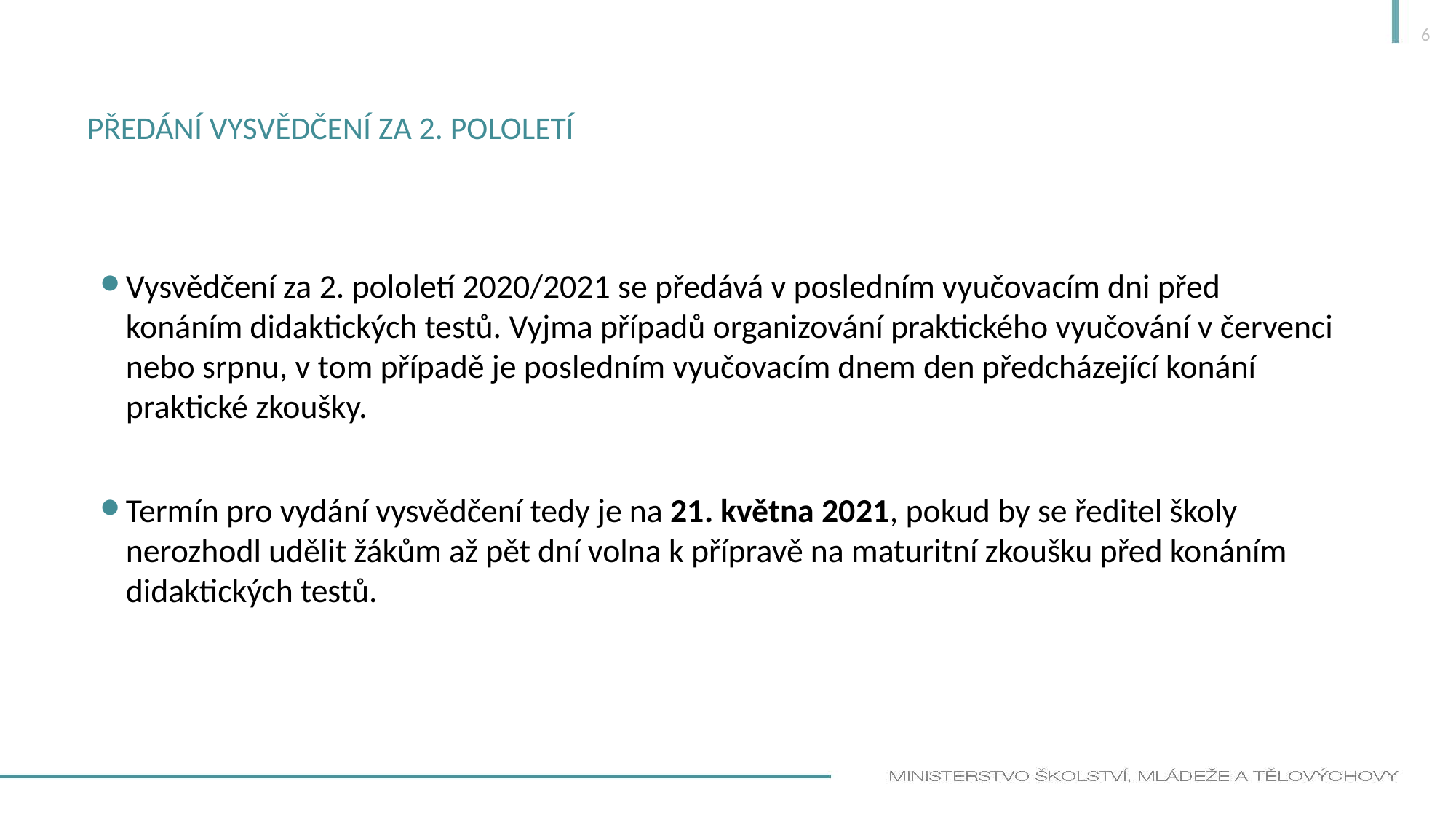

6
# Předání vysvědčení za 2. pololetí

Vysvědčení za 2. pololetí 2020/2021 se předává v posledním vyučovacím dni před konáním didaktických testů. Vyjma případů organizování praktického vyučování v červenci nebo srpnu, v tom případě je posledním vyučovacím dnem den předcházející konání praktické zkoušky.

Termín pro vydání vysvědčení tedy je na 21. května 2021, pokud by se ředitel školy nerozhodl udělit žákům až pět dní volna k přípravě na maturitní zkoušku před konáním didaktických testů.